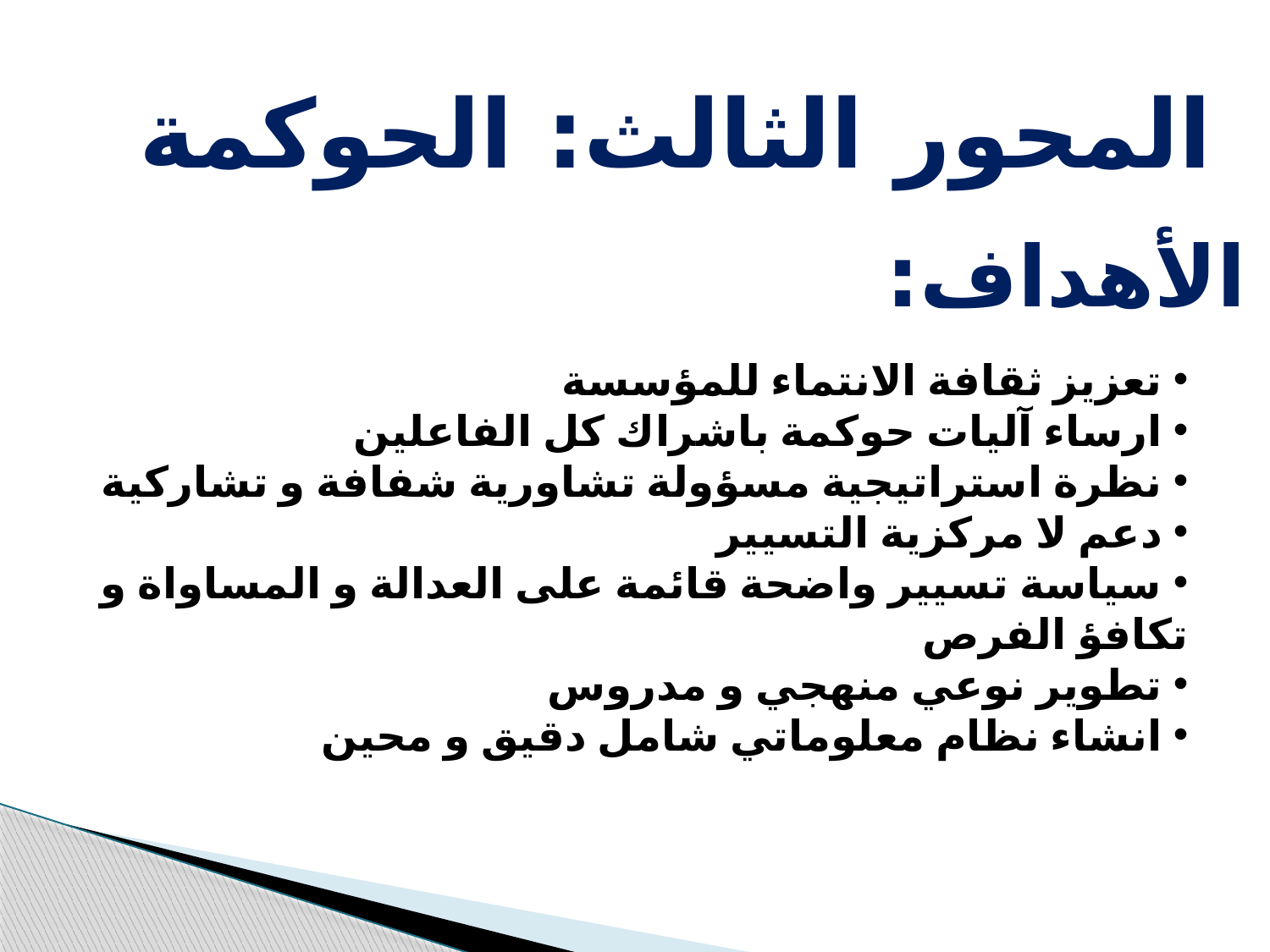

المحور الثالث: الحوكمة
الأهداف:
 تعزيز ثقافة الانتماء للمؤسسة
 ارساء آليات حوكمة باشراك كل الفاعلين
 نظرة استراتيجية مسؤولة تشاورية شفافة و تشاركية
 دعم لا مركزية التسيير
 سياسة تسيير واضحة قائمة على العدالة و المساواة و تكافؤ الفرص
 تطوير نوعي منهجي و مدروس
 انشاء نظام معلوماتي شامل دقيق و محين